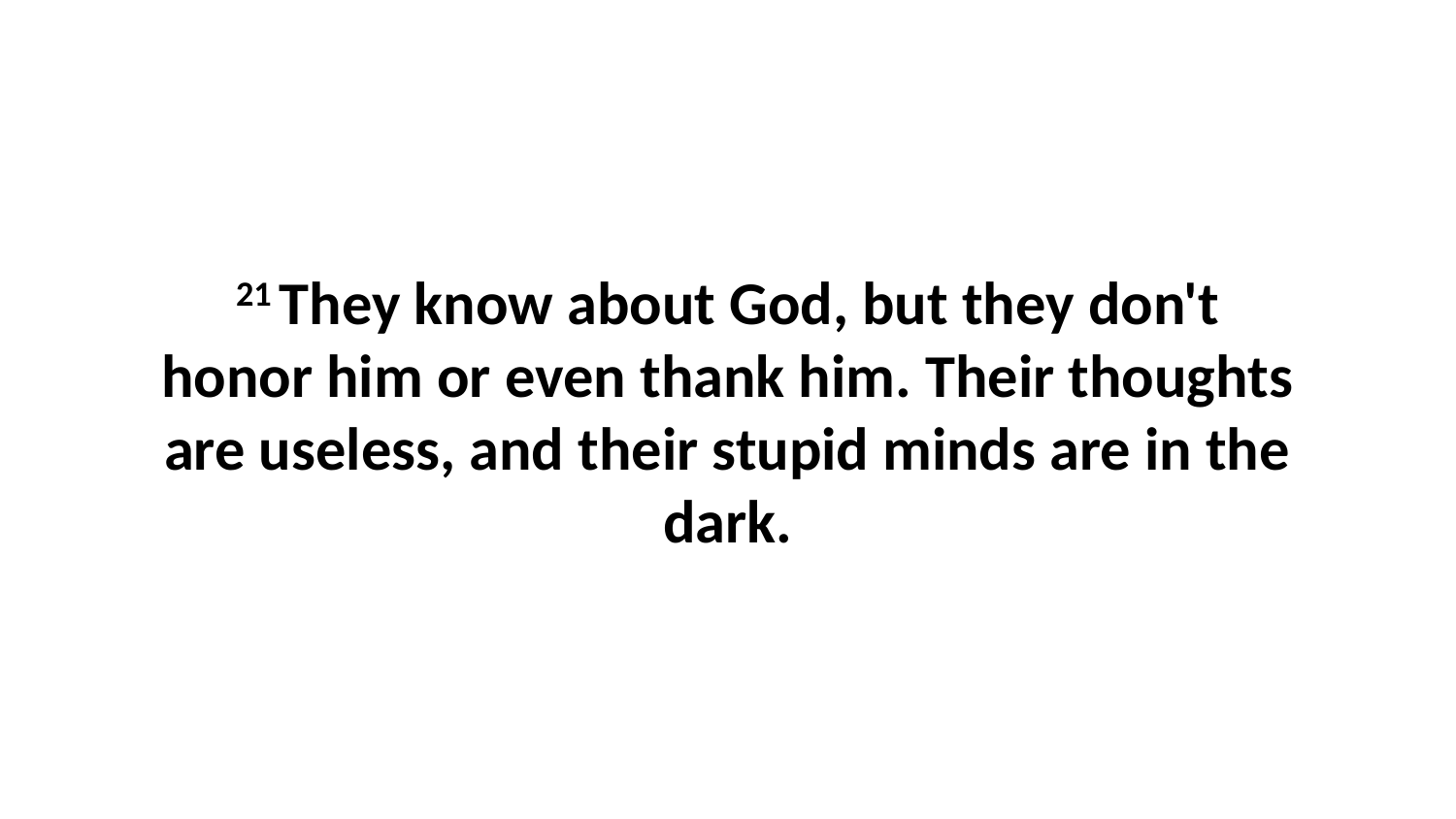

21 They know about God, but they don't honor him or even thank him. Their thoughts are useless, and their stupid minds are in the dark.